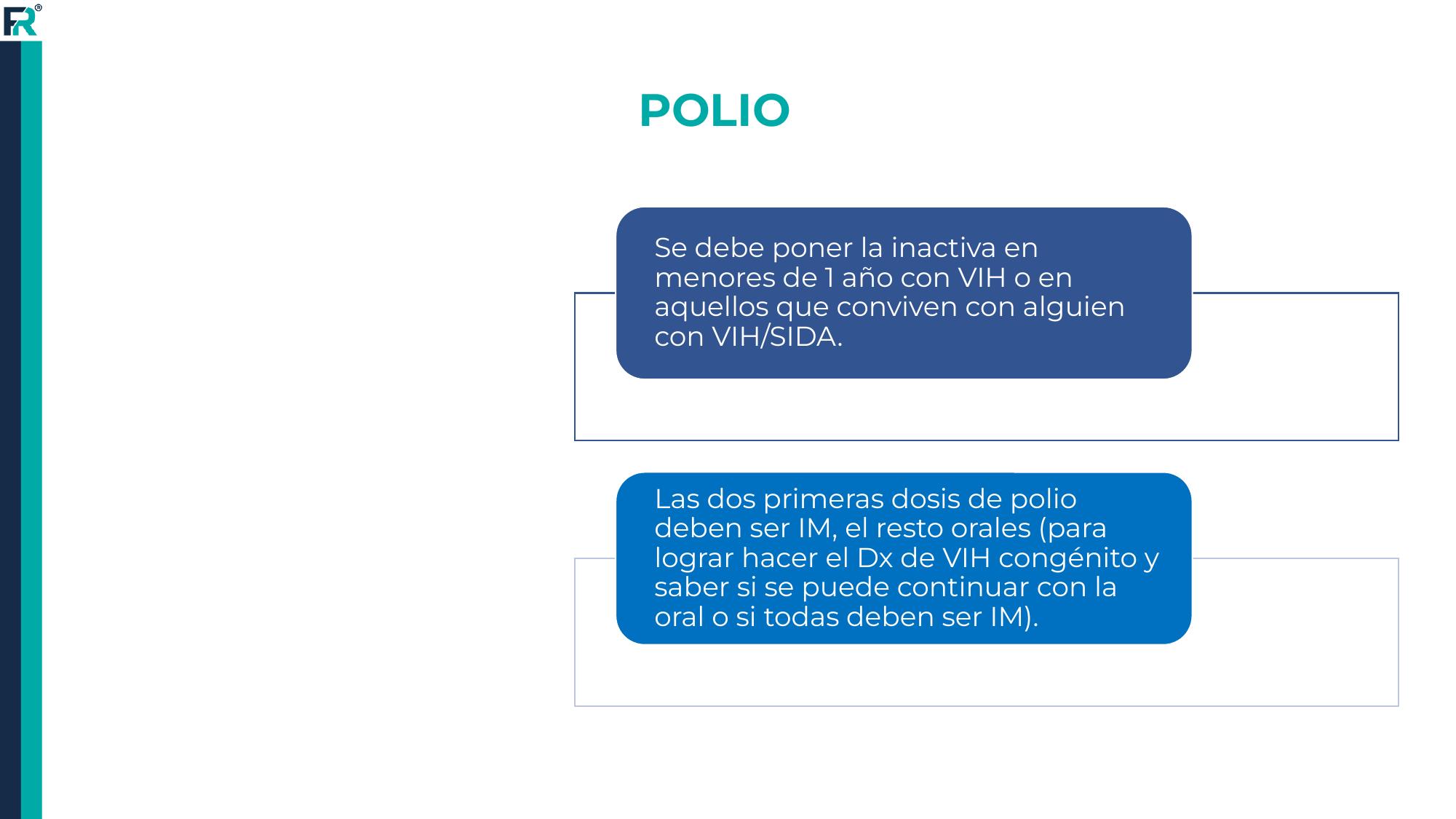

POLIO
Se debe poner la inactiva en menores de 1 año con VIH o en aquellos que conviven con alguien con VIH/SIDA.
Las dos primeras dosis de polio deben ser IM, el resto orales (para lograr hacer el Dx de VIH congénito y saber si se puede continuar con la oral o si todas deben ser IM).